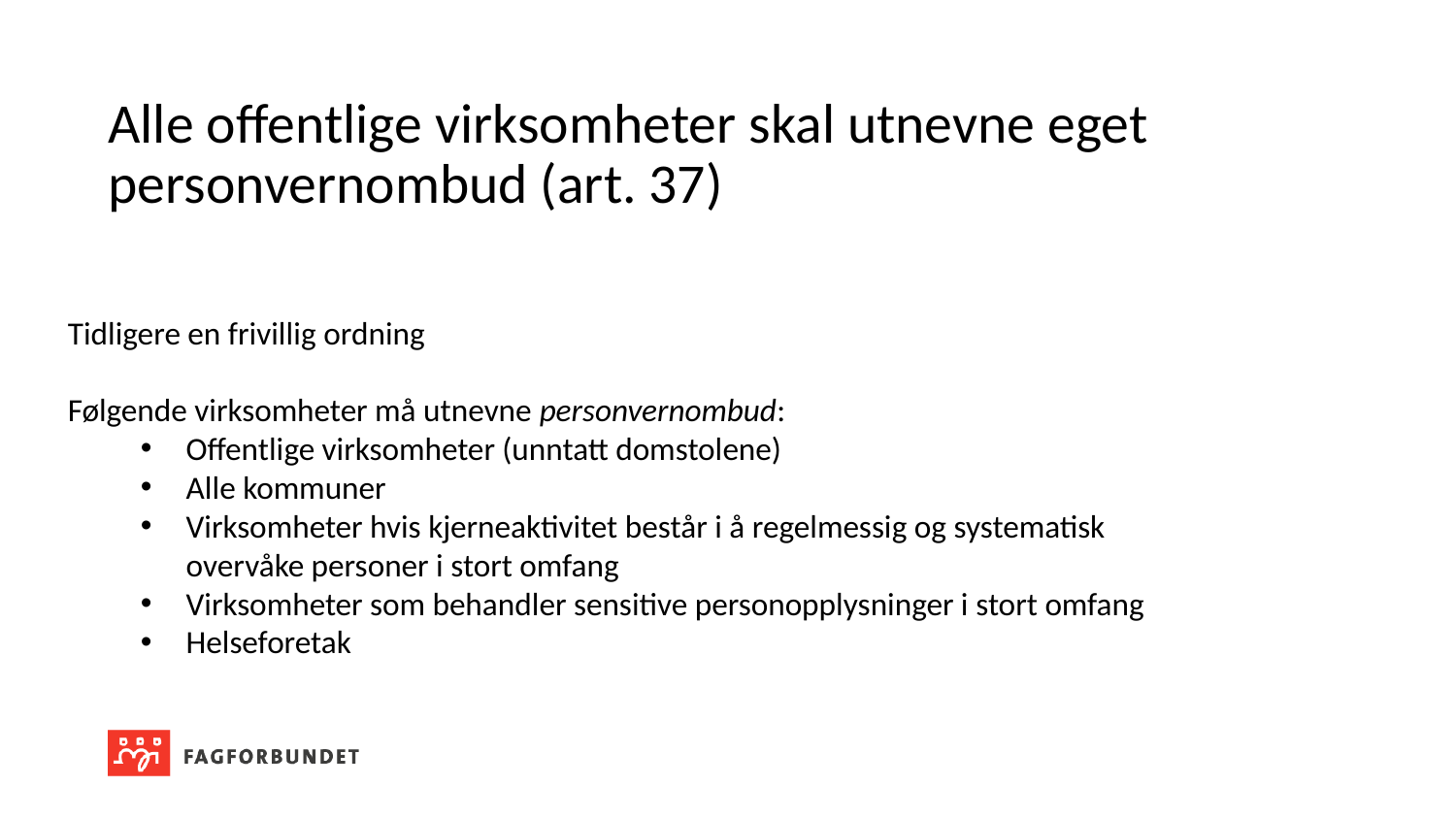

# Alle offentlige virksomheter skal utnevne eget personvernombud (art. 37)
Tidligere en frivillig ordning

Følgende virksomheter må utnevne personvernombud:
Offentlige virksomheter (unntatt domstolene)
Alle kommuner
Virksomheter hvis kjerneaktivitet består i å regelmessig og systematisk overvåke personer i stort omfang
Virksomheter som behandler sensitive personopplysninger i stort omfang
Helseforetak